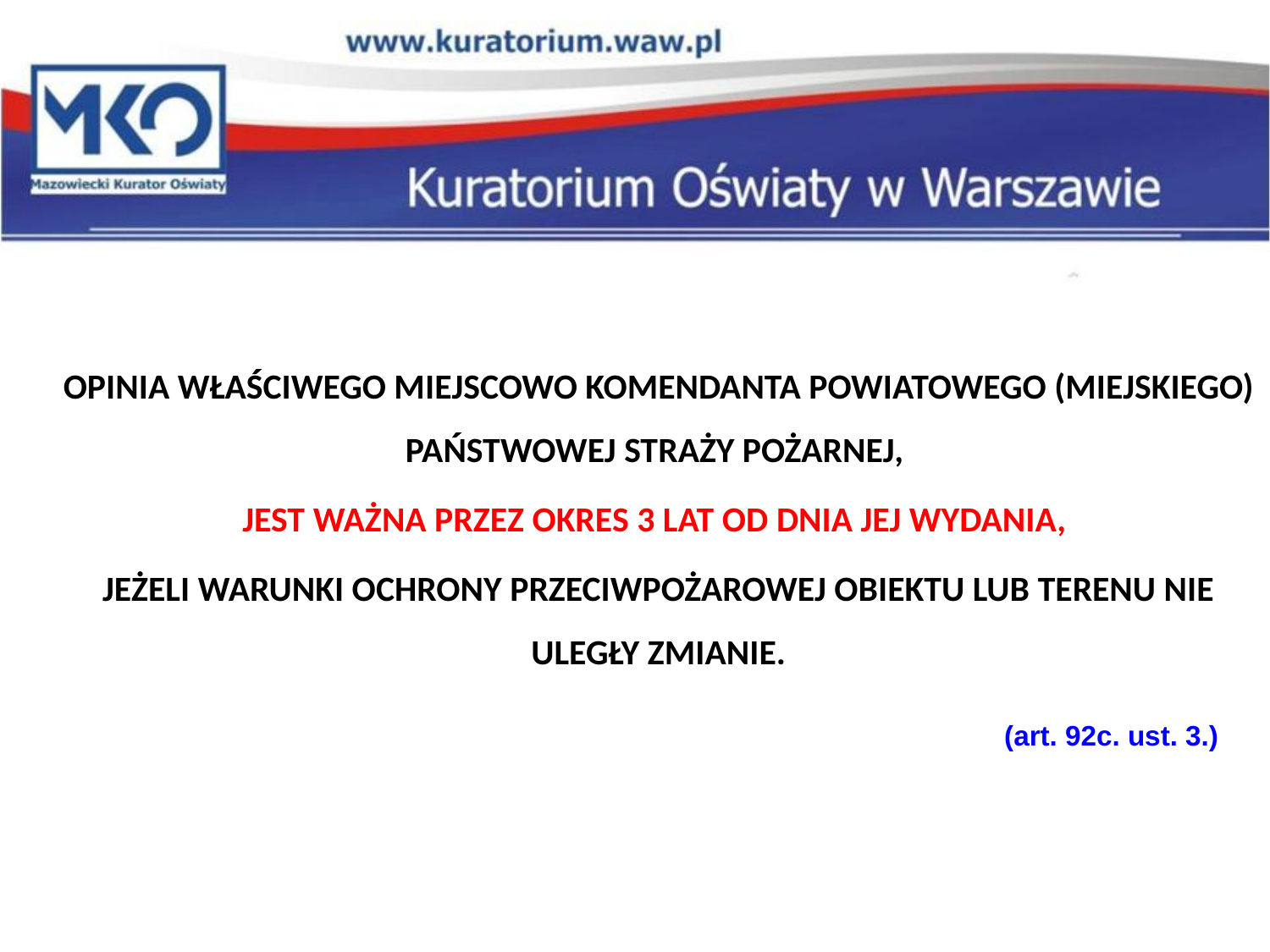

OPINIA WŁAŚCIWEGO MIEJSCOWO KOMENDANTA POWIATOWEGO (MIEJSKIEGO) PAŃSTWOWEJ STRAŻY POŻARNEJ,
JEST WAŻNA PRZEZ OKRES 3 LAT OD DNIA JEJ WYDANIA,
JEŻELI WARUNKI OCHRONY PRZECIWPOŻAROWEJ OBIEKTU LUB TERENU NIE ULEGŁY ZMIANIE.

							(art. 92c. ust. 3.)